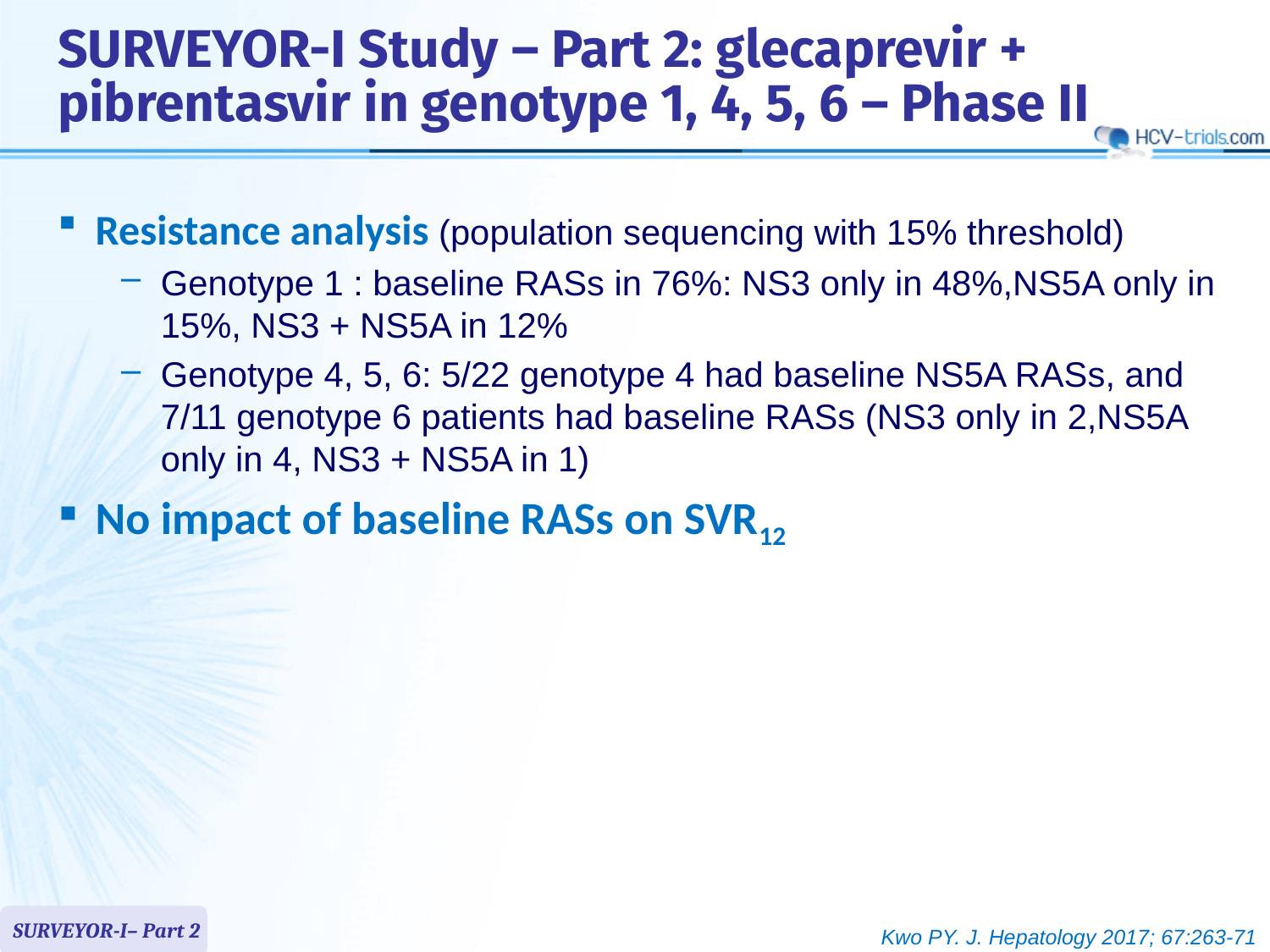

# SURVEYOR-I Study – Part 2: glecaprevir + pibrentasvir in genotype 1, 4, 5, 6 – Phase II
Resistance analysis (population sequencing with 15% threshold)
Genotype 1 : baseline RASs in 76%: NS3 only in 48%,NS5A only in 15%, NS3 + NS5A in 12%
Genotype 4, 5, 6: 5/22 genotype 4 had baseline NS5A RASs, and 7/11 genotype 6 patients had baseline RASs (NS3 only in 2,NS5A only in 4, NS3 + NS5A in 1)
No impact of baseline RASs on SVR12

SURVEYOR-I– Part 2
Kwo PY. J. Hepatology 2017; 67:263-71